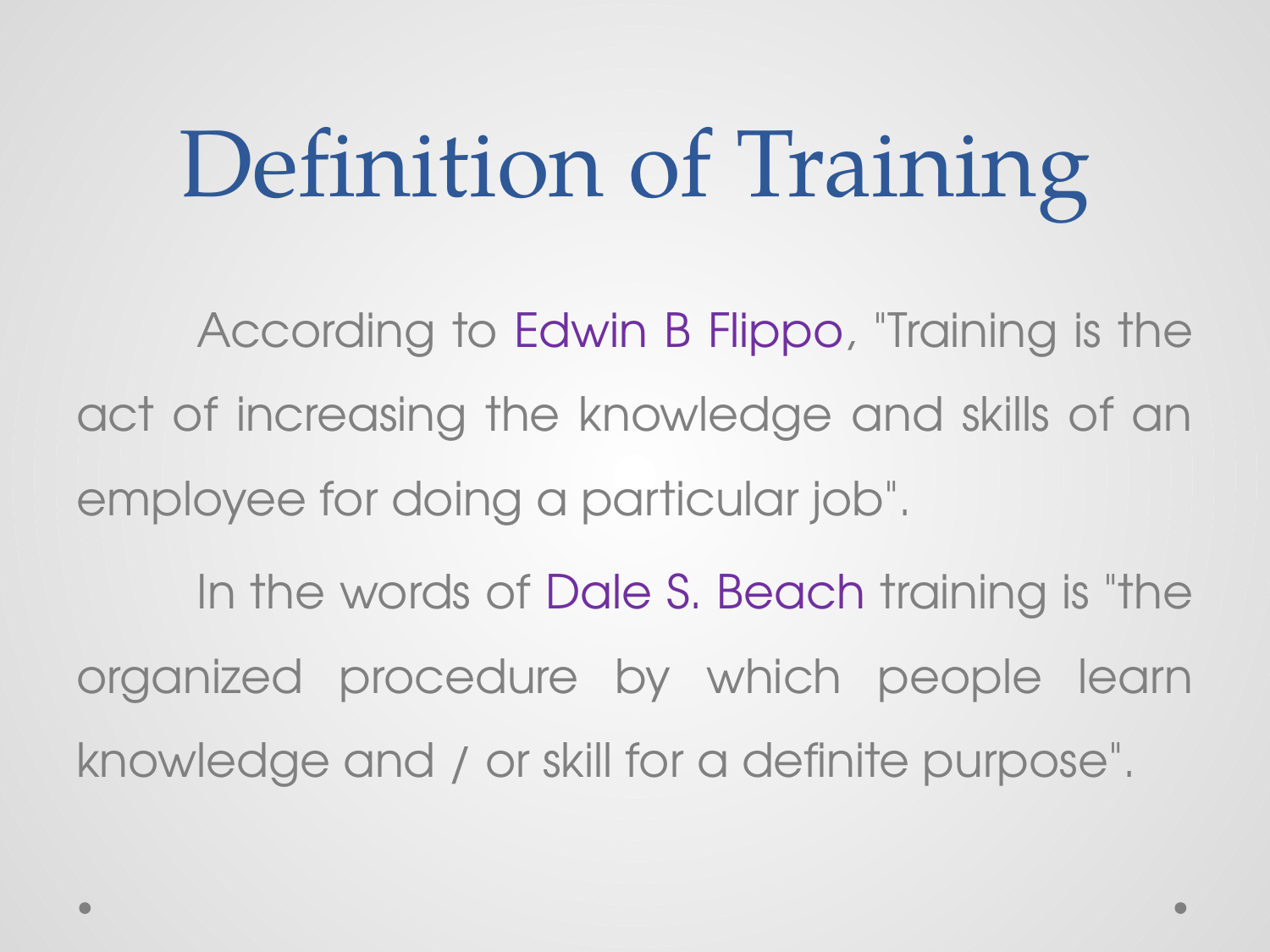

# Definition of Training
	According to Edwin B Flippo, "Training is the act of increasing the knowledge and skills of an employee for doing a particular job".
	In the words of Dale S. Beach training is "the organized procedure by which people learn knowledge and / or skill for a definite purpose".